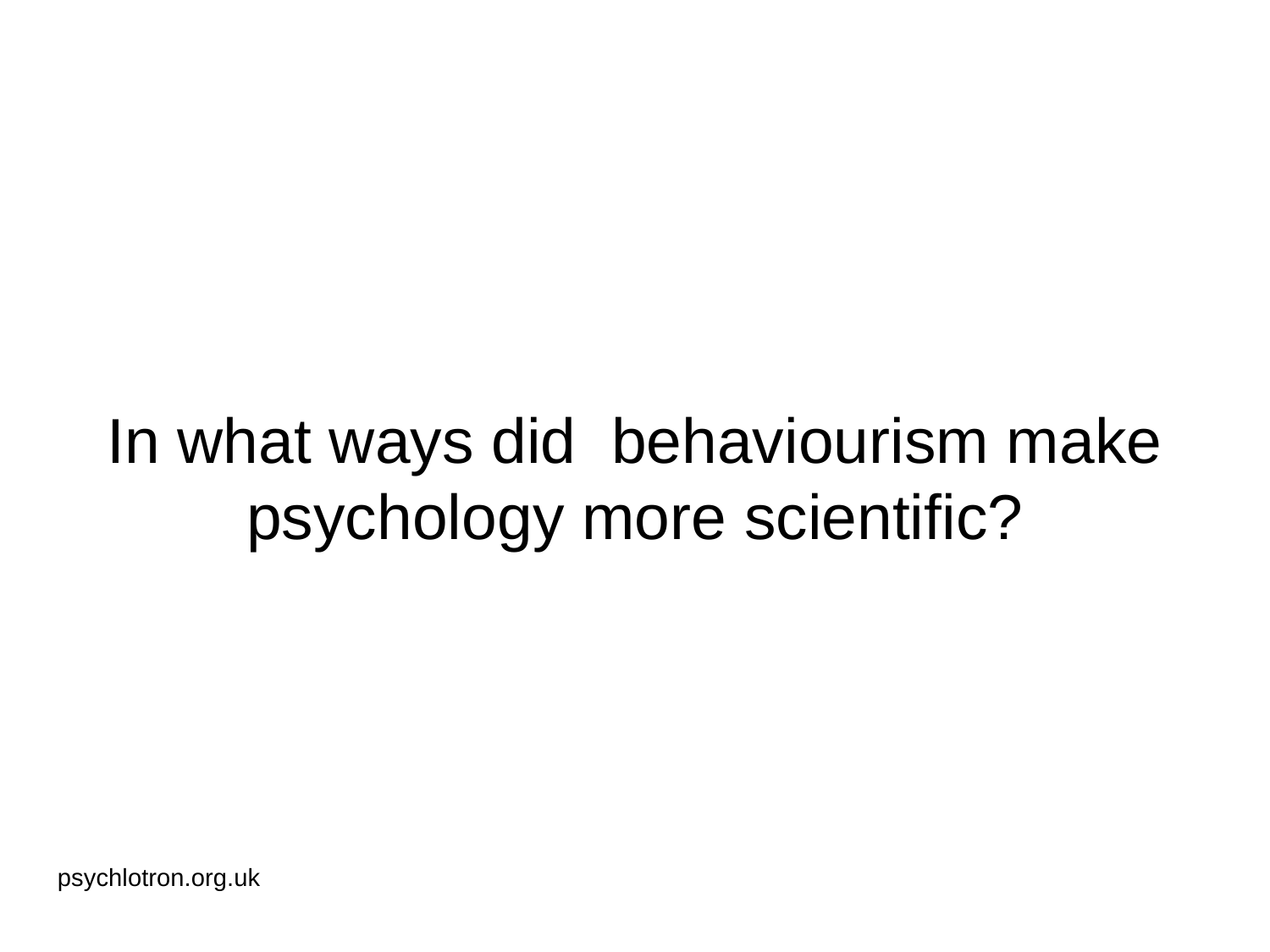

# In what ways did  behaviourism make psychology more scientific?